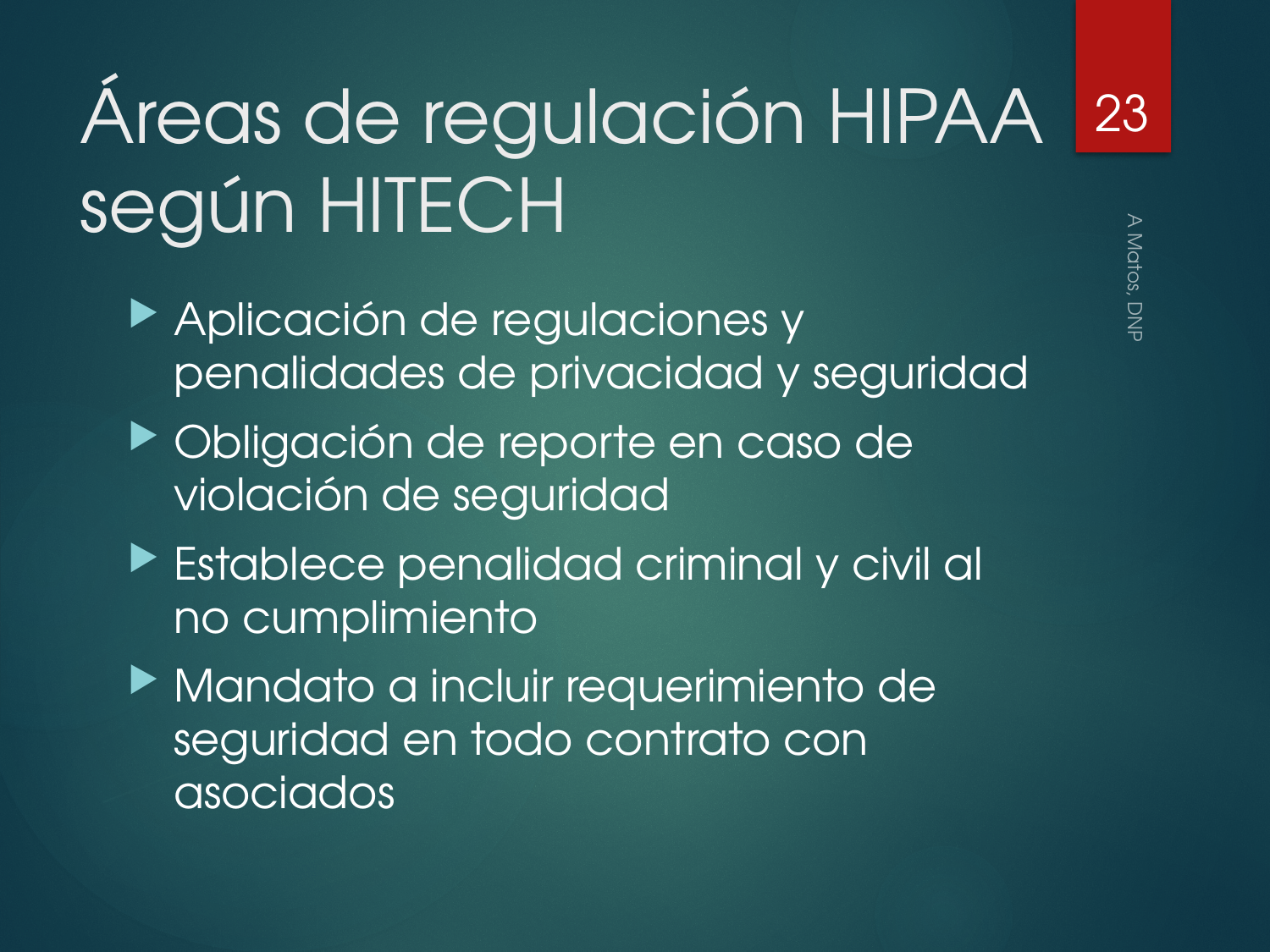

23
# Áreas de regulación HIPAA según HITECH
Aplicación de regulaciones y penalidades de privacidad y seguridad
Obligación de reporte en caso de violación de seguridad
Establece penalidad criminal y civil al no cumplimiento
Mandato a incluir requerimiento de seguridad en todo contrato con asociados
A Matos, DNP